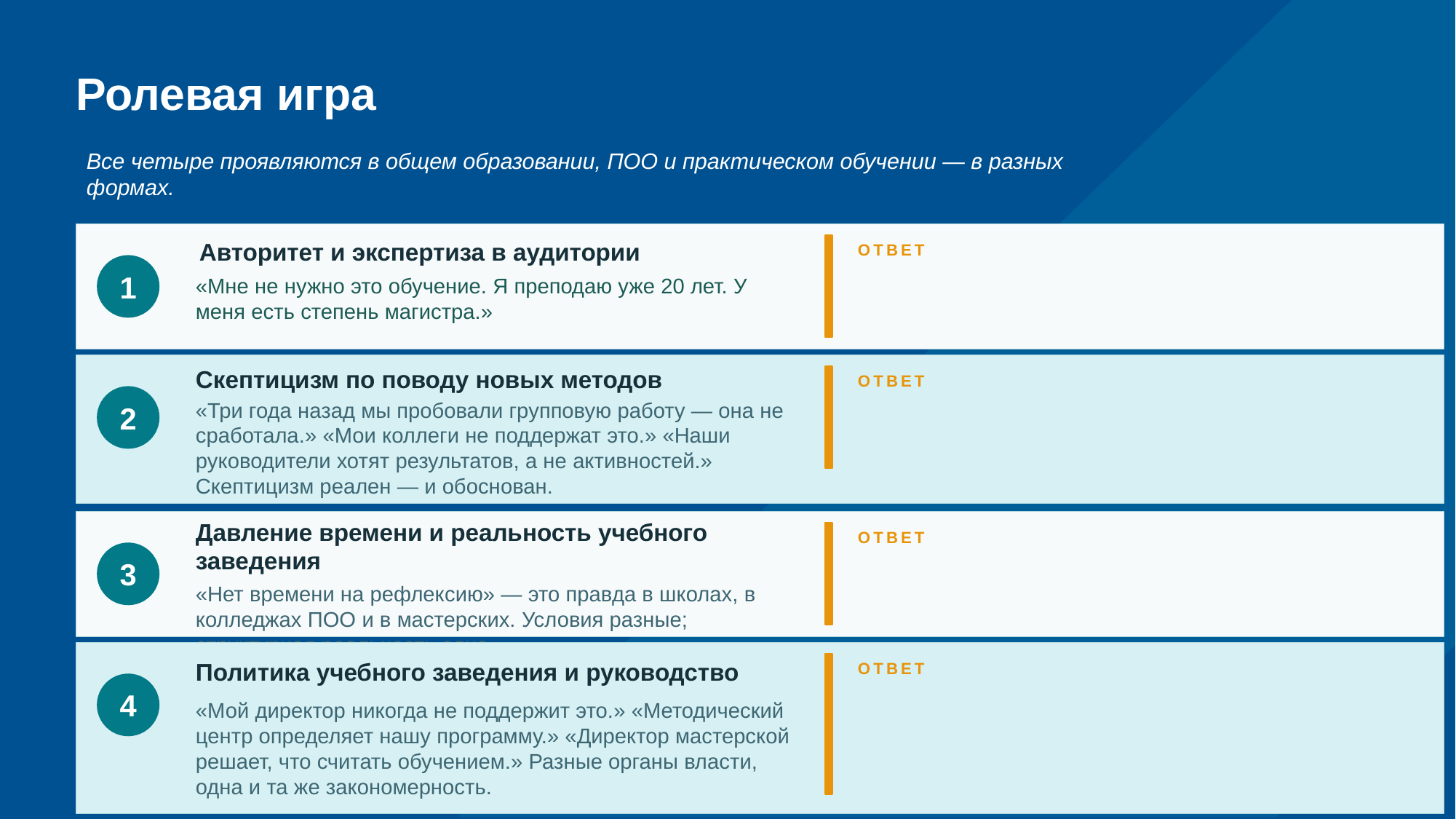

# Ролевая игра
Все четыре проявляются в общем образовании, ПОО и практическом обучении — в разных формах.

Авторитет и экспертиза в аудитории
ОТВЕТ

1
«Мне не нужно это обучение. Я преподаю уже 20 лет. У меня есть степень магистра.»

Скептицизм по поводу новых методов
ОТВЕТ

2
«Три года назад мы пробовали групповую работу — она не сработала.» «Мои коллеги не поддержат это.» «Наши руководители хотят результатов, а не активностей.» Скептицизм реален — и обоснован.

ОТВЕТ

Давление времени и реальность учебного заведения

3
«Нет времени на рефлексию» — это правда в школах, в колледжах ПОО и в мастерских. Условия разные; структурная реальность одна.

Политика учебного заведения и руководство
ОТВЕТ

4
«Мой директор никогда не поддержит это.» «Методический центр определяет нашу программу.» «Директор мастерской решает, что считать обучением.» Разные органы власти, одна и та же закономерность.